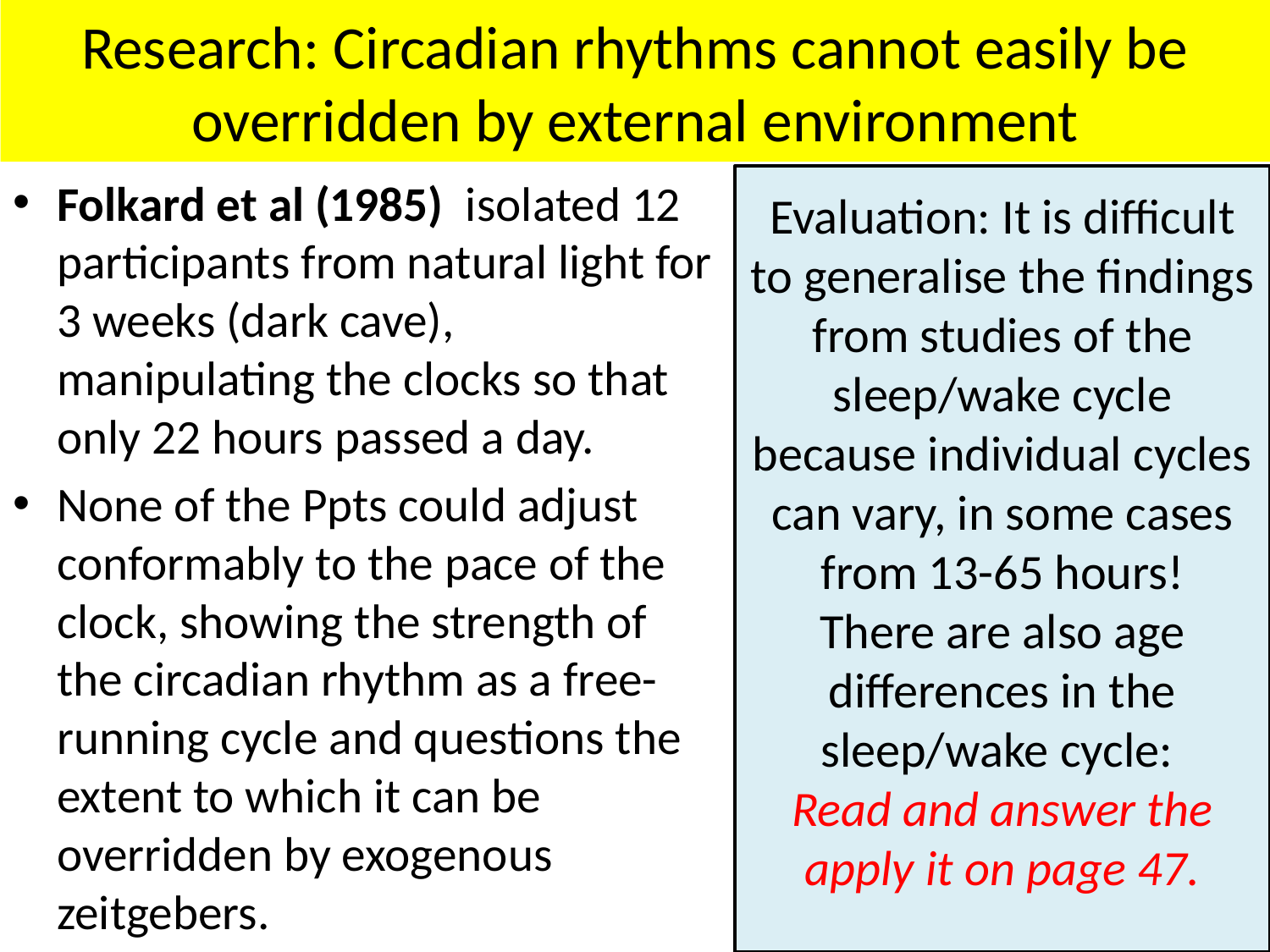

# Research: Circadian rhythms cannot easily be overridden by external environment
Folkard et al (1985)  isolated 12 participants from natural light for 3 weeks (dark cave), manipulating the clocks so that only 22 hours passed a day.
None of the Ppts could adjust conformably to the pace of the clock, showing the strength of the circadian rhythm as a free-running cycle and questions the extent to which it can be overridden by exogenous zeitgebers.

Evaluation: It is difficult to generalise the findings from studies of the sleep/wake cycle because individual cycles can vary, in some cases from 13-65 hours!
There are also age differences in the sleep/wake cycle:
Read and answer the apply it on page 47.